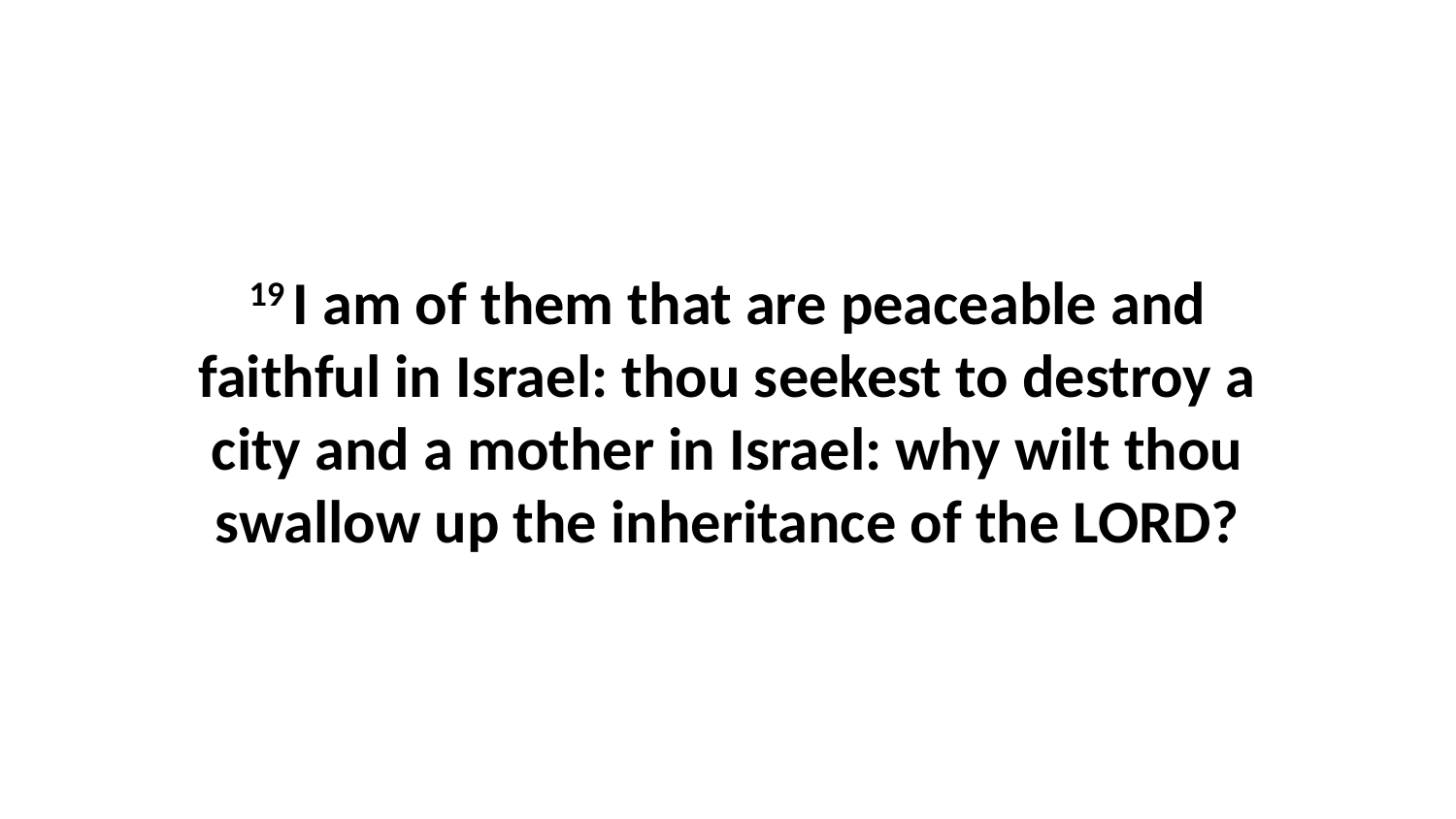

19 I am of them that are peaceable and faithful in Israel: thou seekest to destroy a city and a mother in Israel: why wilt thou swallow up the inheritance of the LORD?